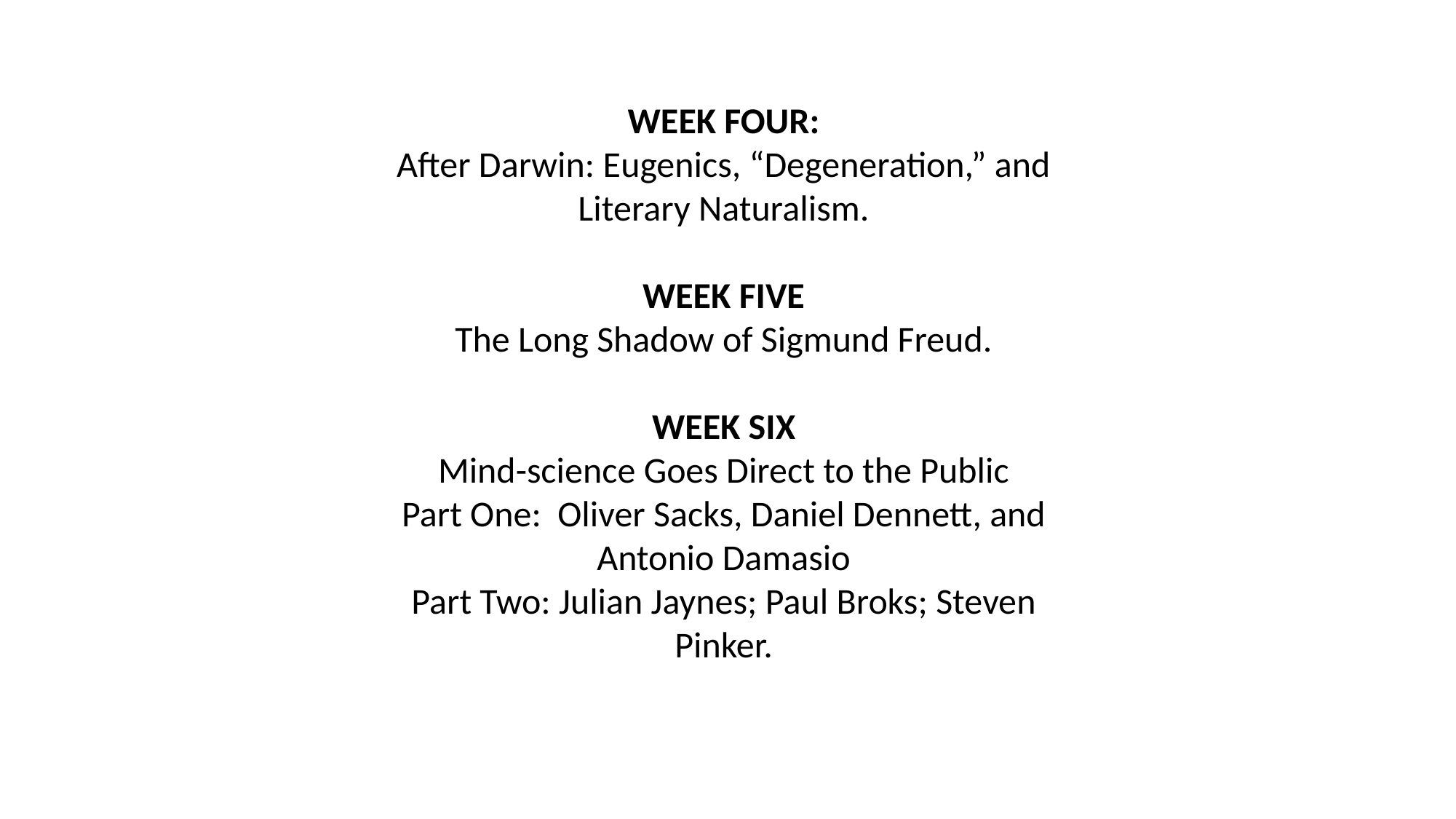

WEEK FOUR:
After Darwin: Eugenics, “Degeneration,” and Literary Naturalism.

WEEK FIVE
The Long Shadow of Sigmund Freud.

WEEK SIX
Mind-science Goes Direct to the Public
Part One:  Oliver Sacks, Daniel Dennett, and Antonio Damasio
Part Two: Julian Jaynes; Paul Broks; Steven Pinker.